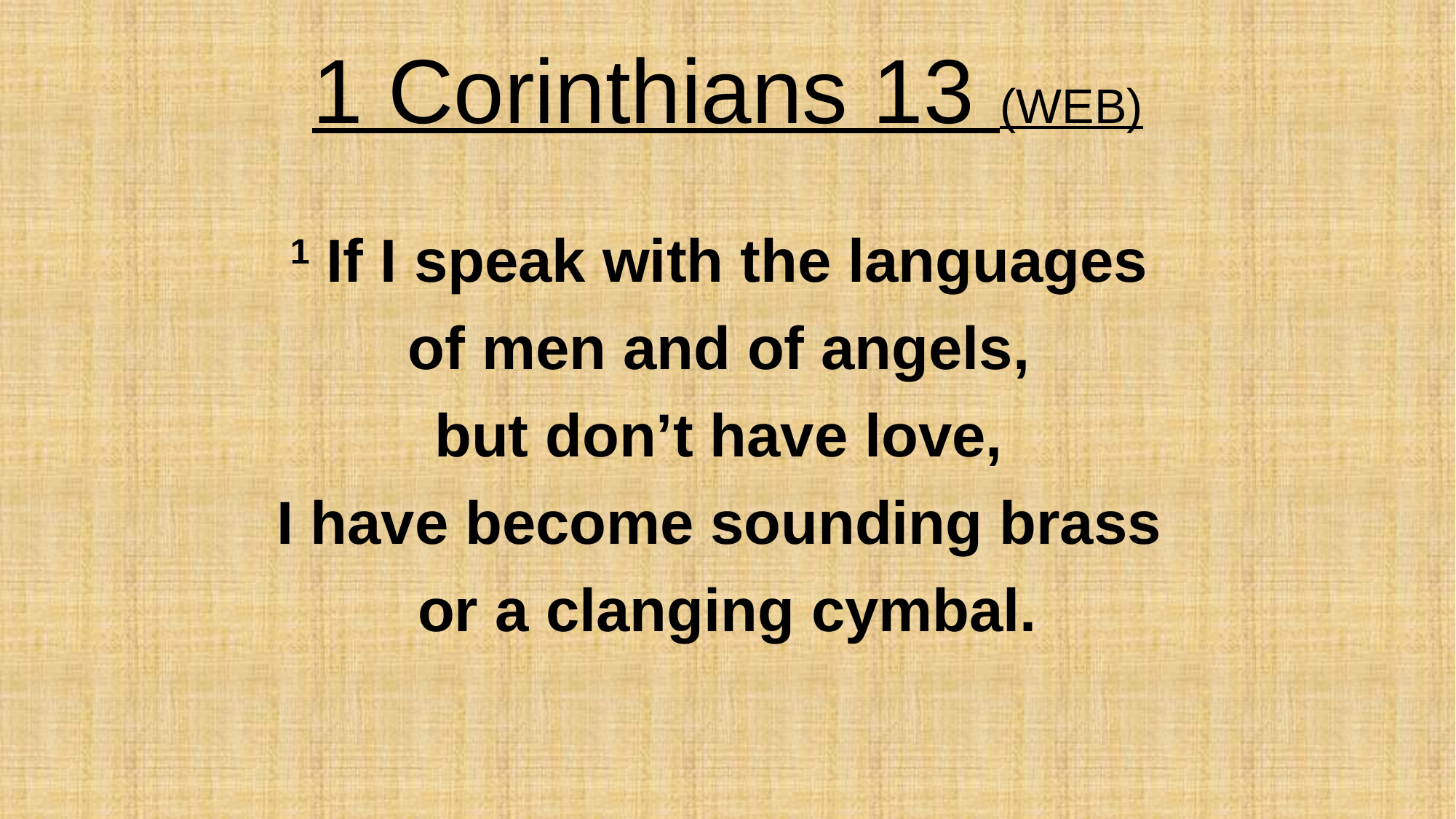

1 Corinthians 13 (WEB)
1 If I speak with the languages
of men and of angels,
but don’t have love,
I have become sounding brass
or a clanging cymbal.